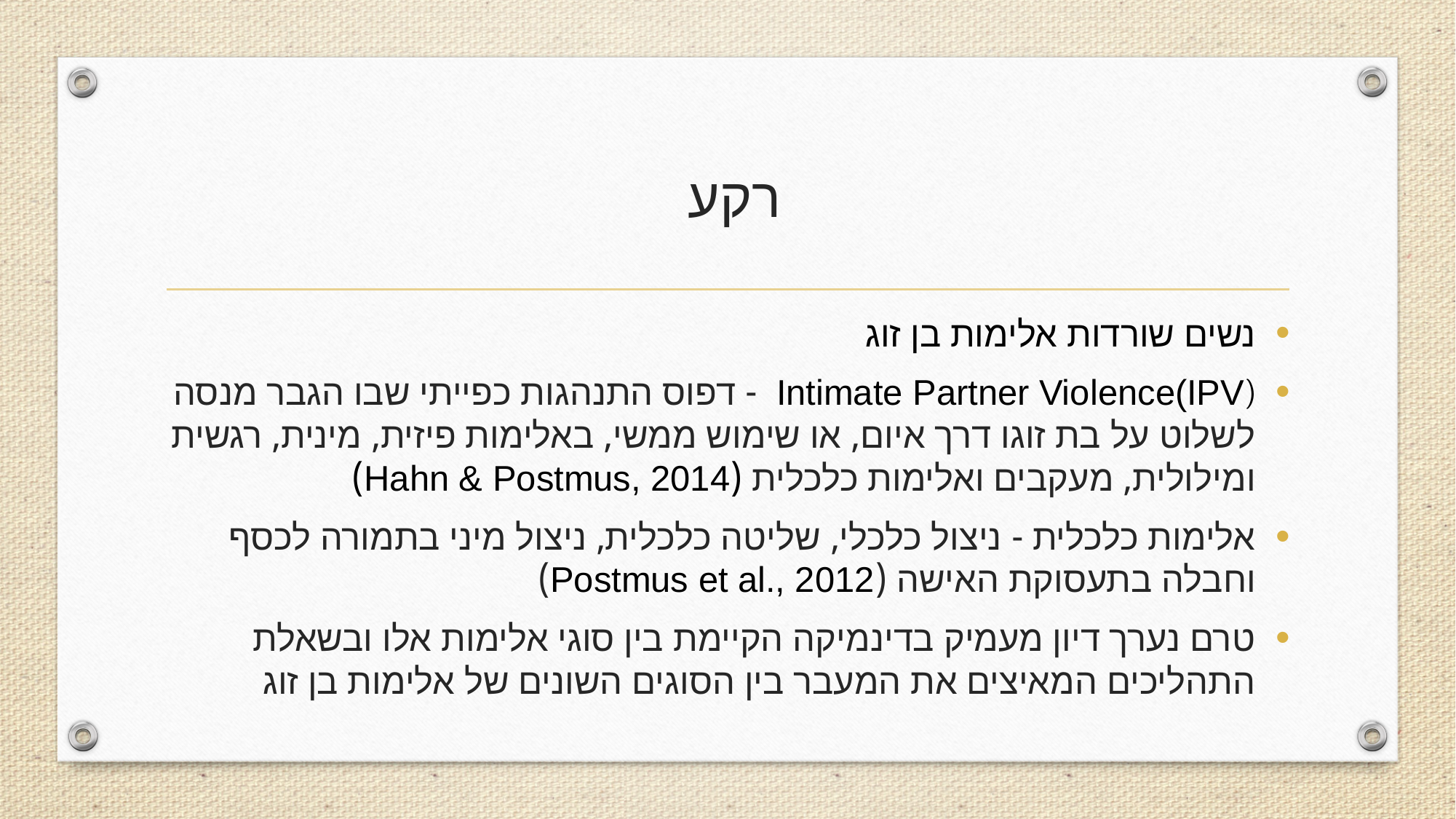

# רקע
נשים שורדות אלימות בן זוג
Intimate Partner Violence(IPV)  - דפוס התנהגות כפייתי שבו הגבר מנסה לשלוט על בת זוגו דרך איום, או שימוש ממשי, באלימות פיזית, מינית, רגשית ומילולית, מעקבים ואלימות כלכלית (Hahn & Postmus, 2014)
אלימות כלכלית - ניצול כלכלי, שליטה כלכלית, ניצול מיני בתמורה לכסף וחבלה בתעסוקת האישה (Postmus et al., 2012)
טרם נערך דיון מעמיק בדינמיקה הקיימת בין סוגי אלימות אלו ובשאלת התהליכים המאיצים את המעבר בין הסוגים השונים של אלימות בן זוג